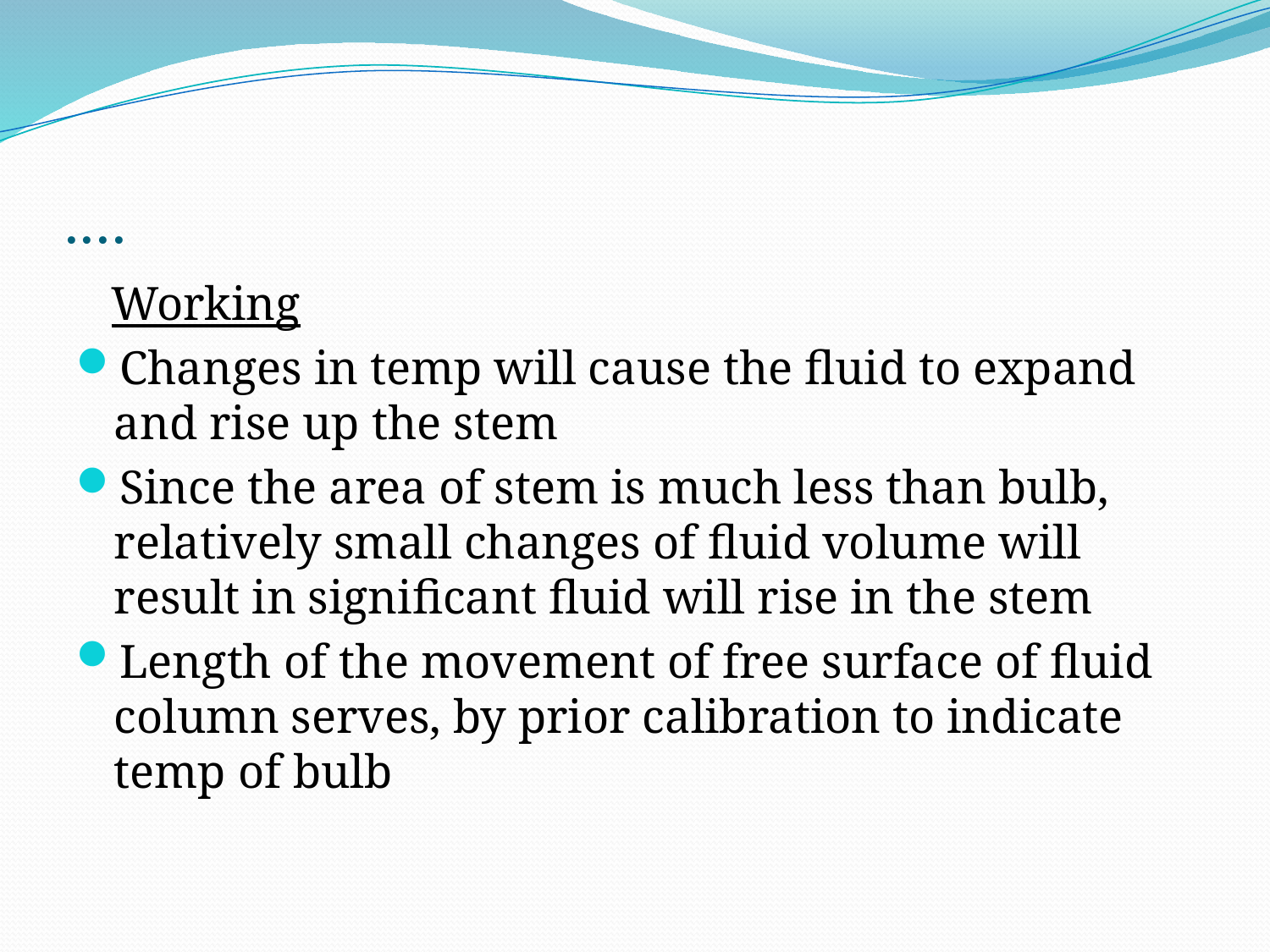

# ....
   Working
Changes in temp will cause the fluid to expand and rise up the stem
Since the area of stem is much less than bulb, relatively small changes of fluid volume will result in significant fluid will rise in the stem
Length of the movement of free surface of fluid column serves, by prior calibration to indicate temp of bulb